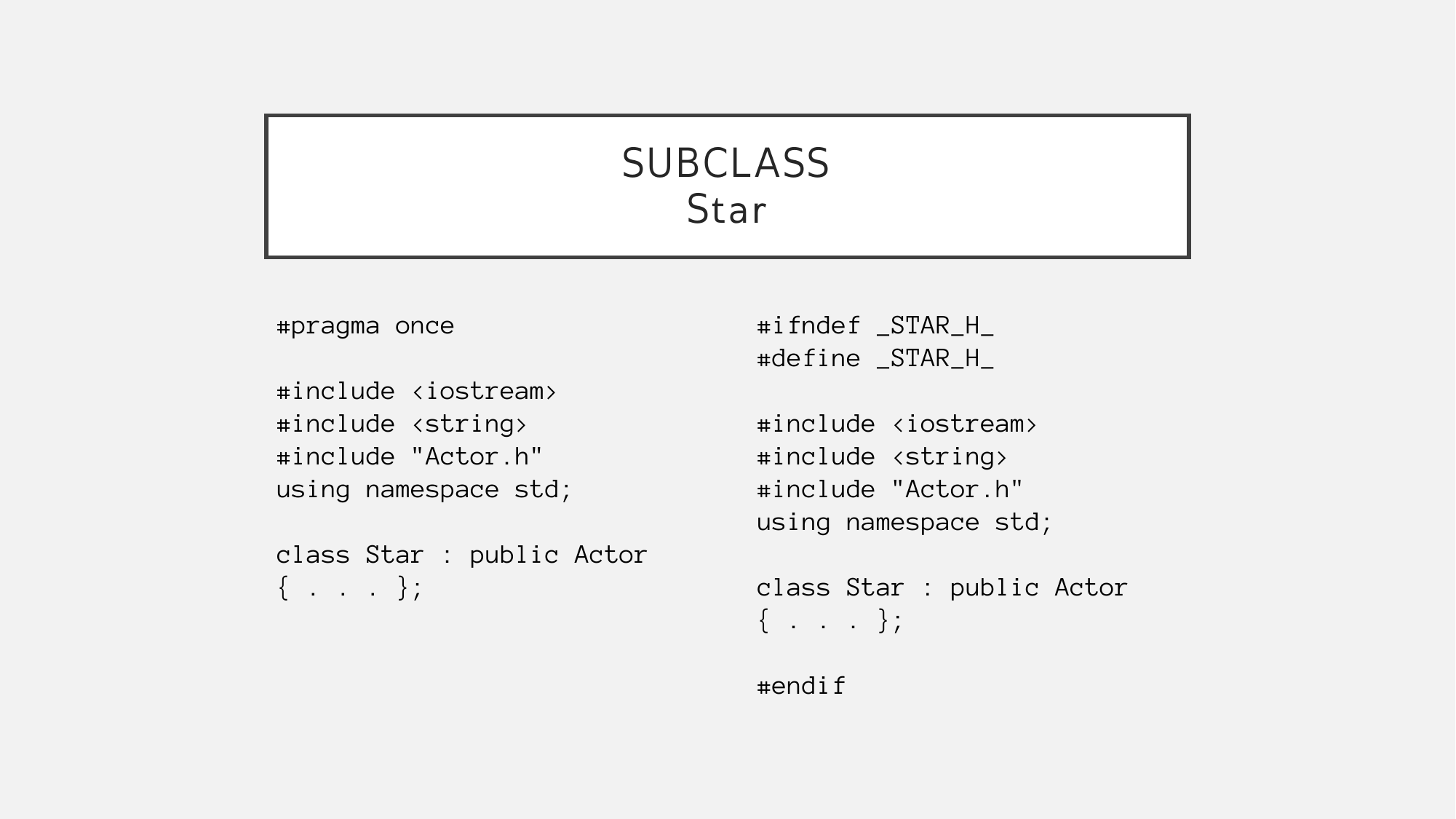

# subclass Star
#pragma once

#include <iostream>
#include <string>
#include "Actor.h"
using namespace std;

class Star : public Actor
{ . . . };
#ifndef _STAR_H_
#define _STAR_H_

#include <iostream>
#include <string>
#include "Actor.h"
using namespace std;

class Star : public Actor
{ . . . };

#endif